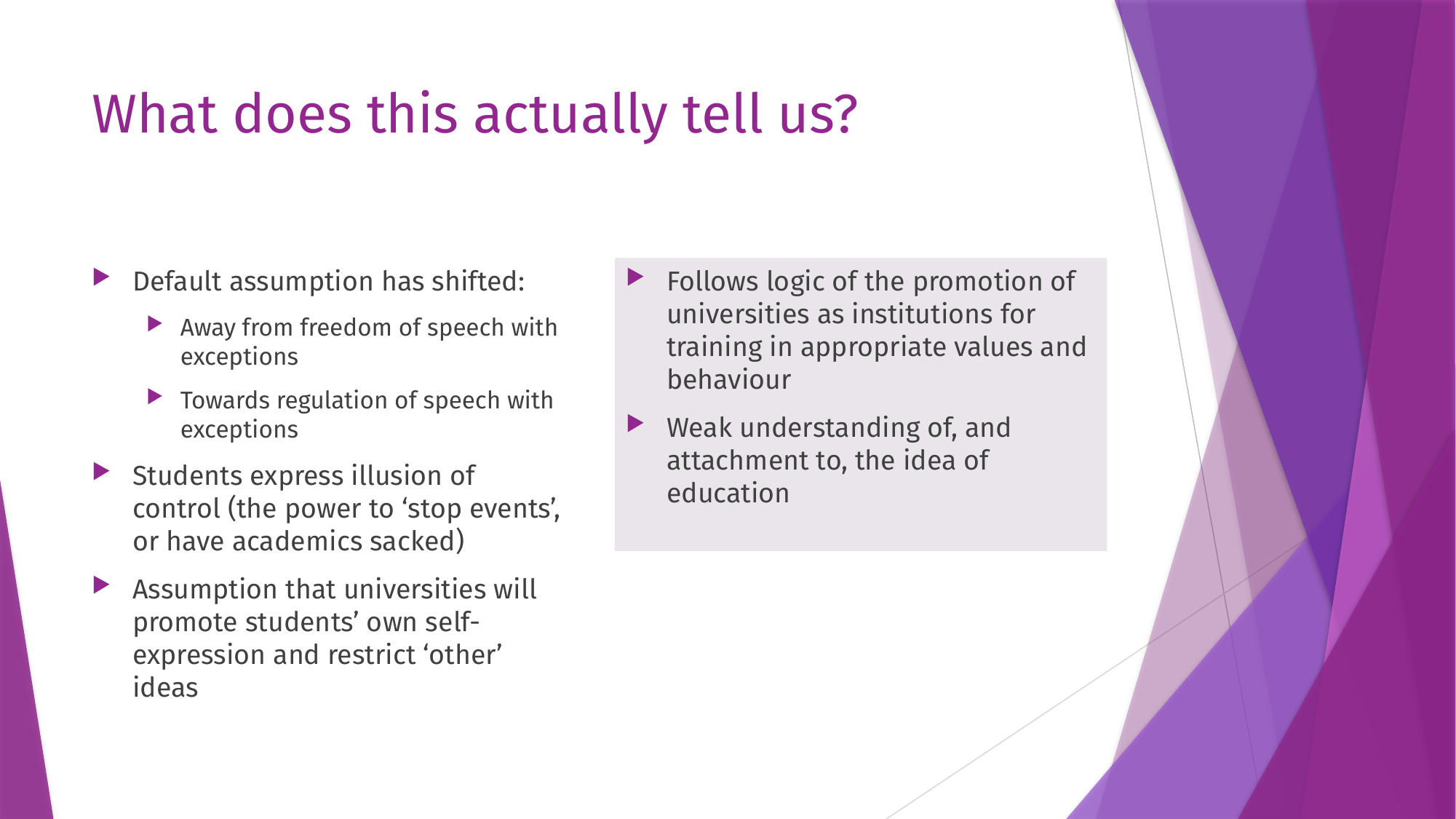

# What does this actually tell us?
Default assumption has shifted:
Away from freedom of speech with exceptions
Towards regulation of speech with exceptions
Students express illusion of control (the power to ‘stop events’, or have academics sacked)
Assumption that universities will promote students’ own self-expression and restrict ‘other’ ideas
Follows logic of the promotion of universities as institutions for training in appropriate values and behaviour
Weak understanding of, and attachment to, the idea of education